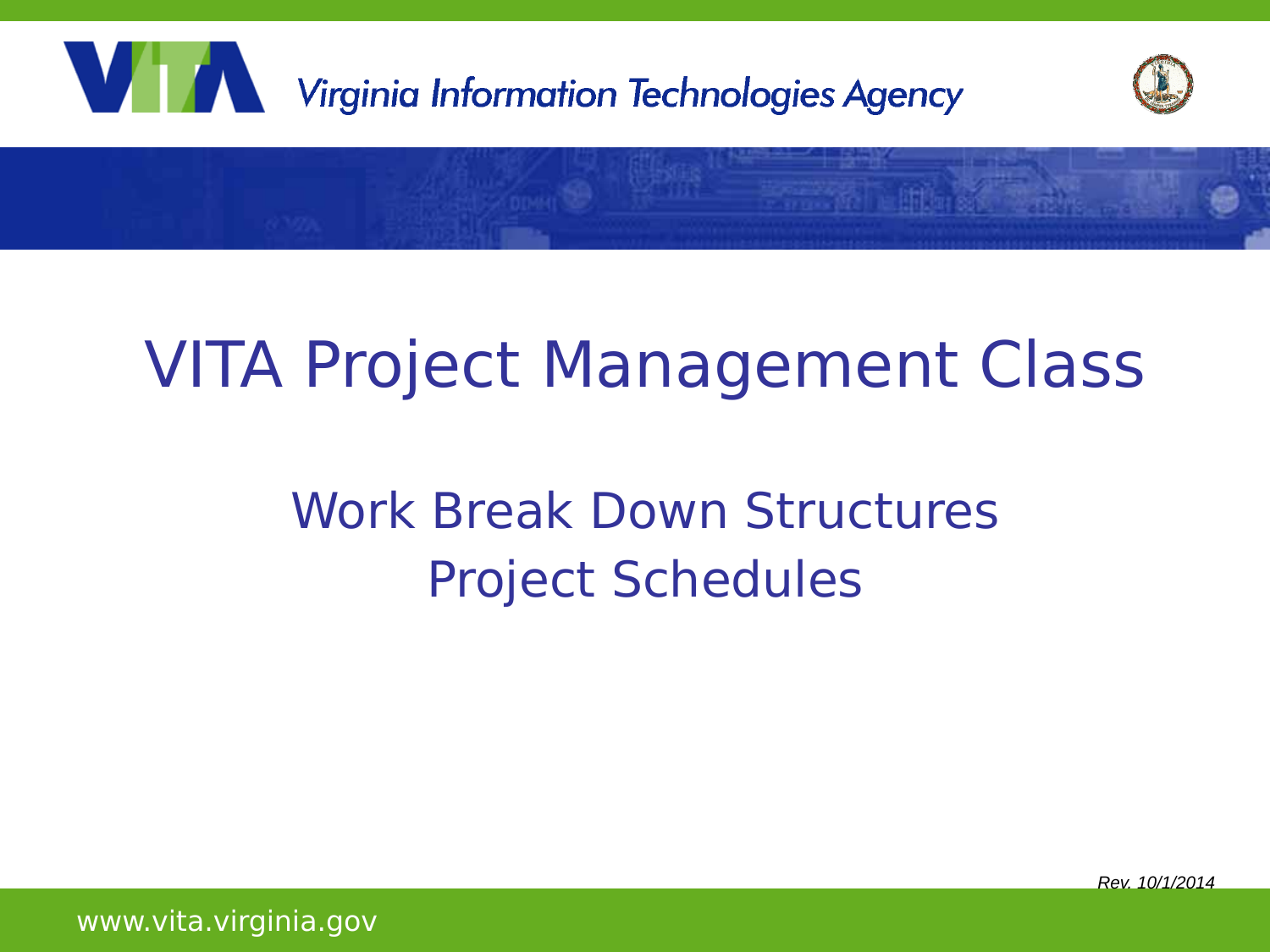

# Agenda
VITA Project Management Class

Work Break Down Structures
Project Schedules
Rev. 10/1/2014
www.vita.virginia.gov